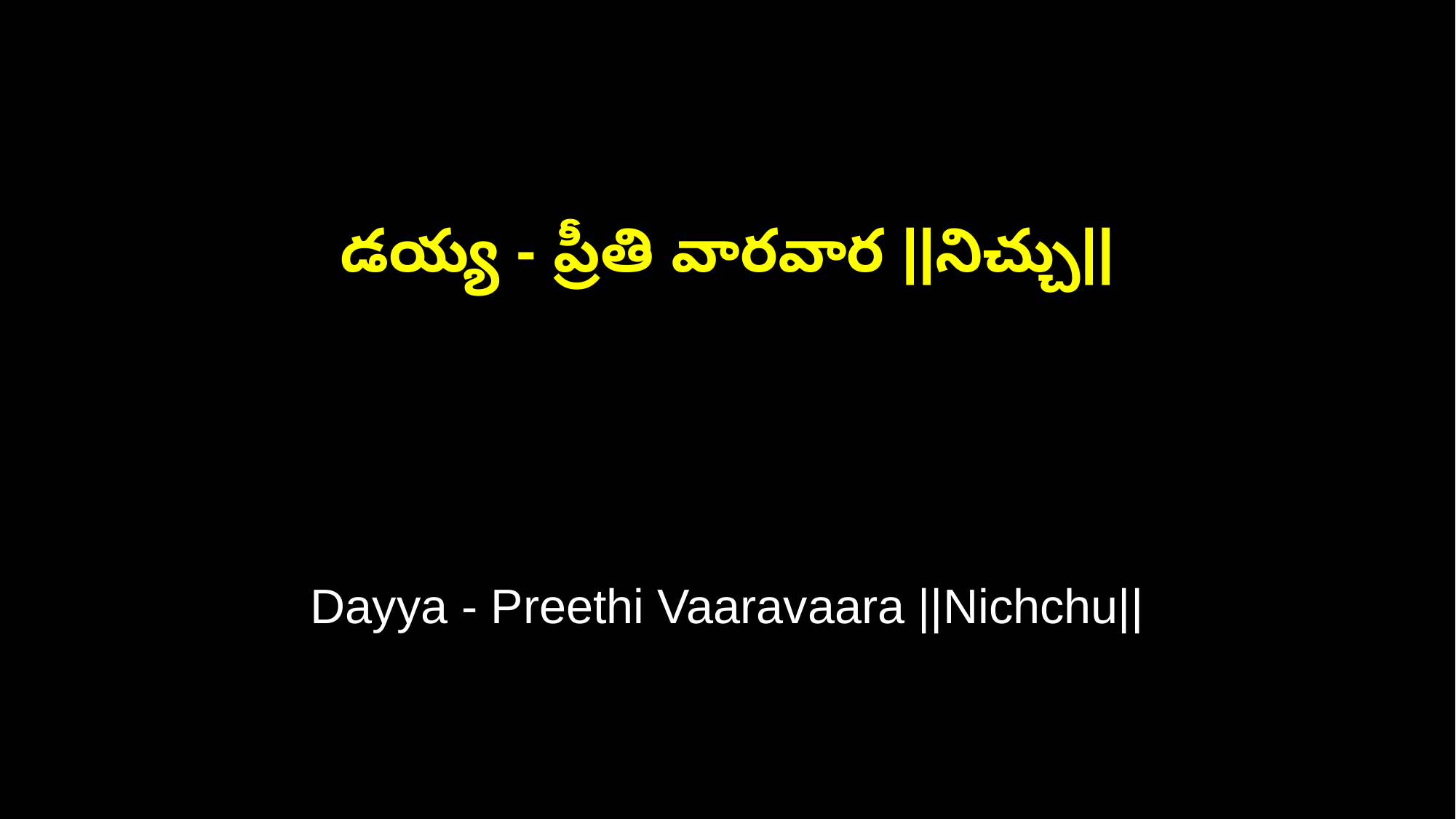

డయ్య - ప్రీతి వారవార ||నిచ్చు||
Dayya - Preethi Vaaravaara ||Nichchu||